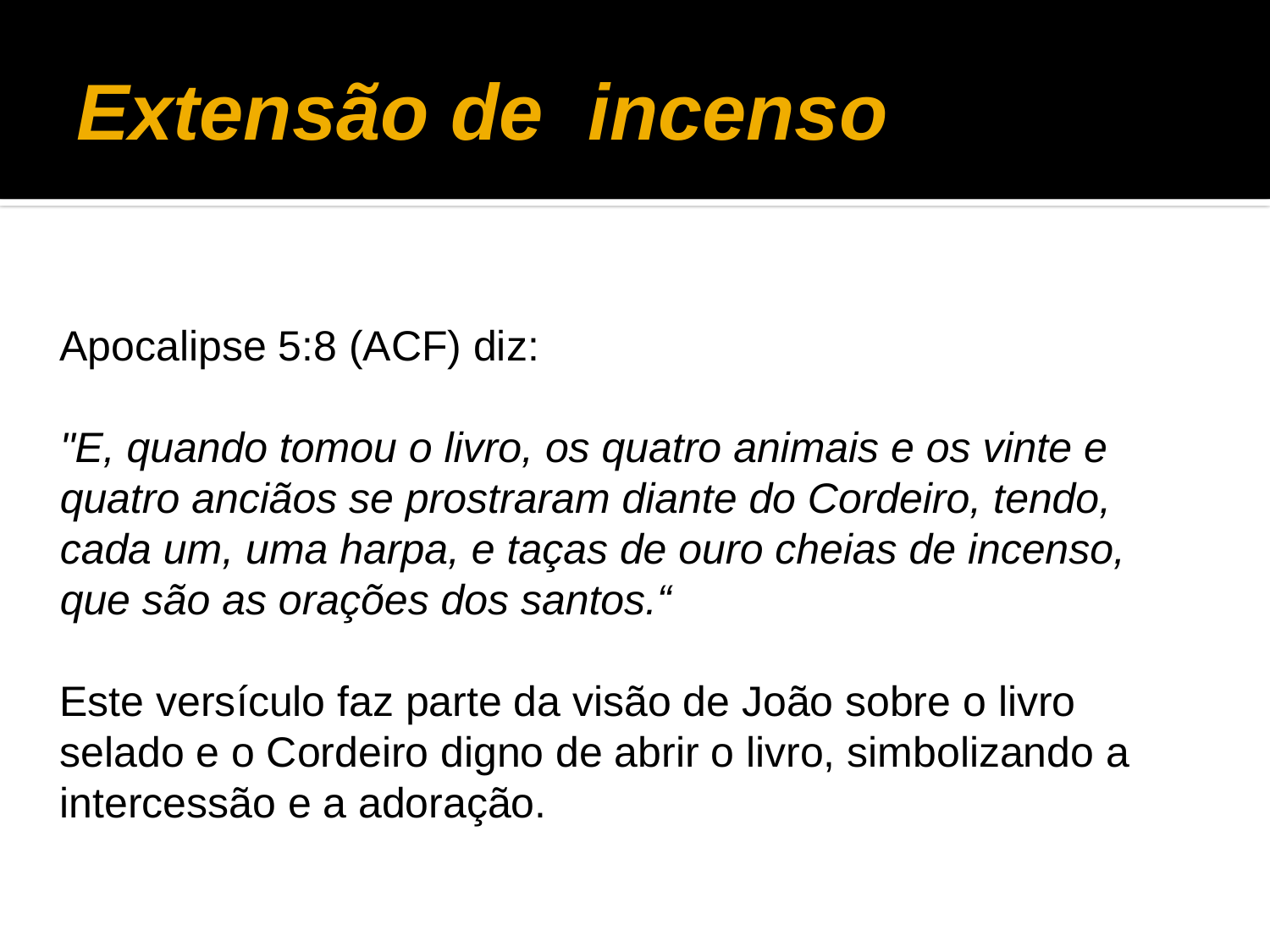

# Extensão de  incenso

Apocalipse 5:8 (ACF) diz:

"E, quando tomou o livro, os quatro animais e os vinte e quatro anciãos se prostraram diante do Cordeiro, tendo, cada um, uma harpa, e taças de ouro cheias de incenso, que são as orações dos santos.“

Este versículo faz parte da visão de João sobre o livro selado e o Cordeiro digno de abrir o livro, simbolizando a intercessão e a adoração.